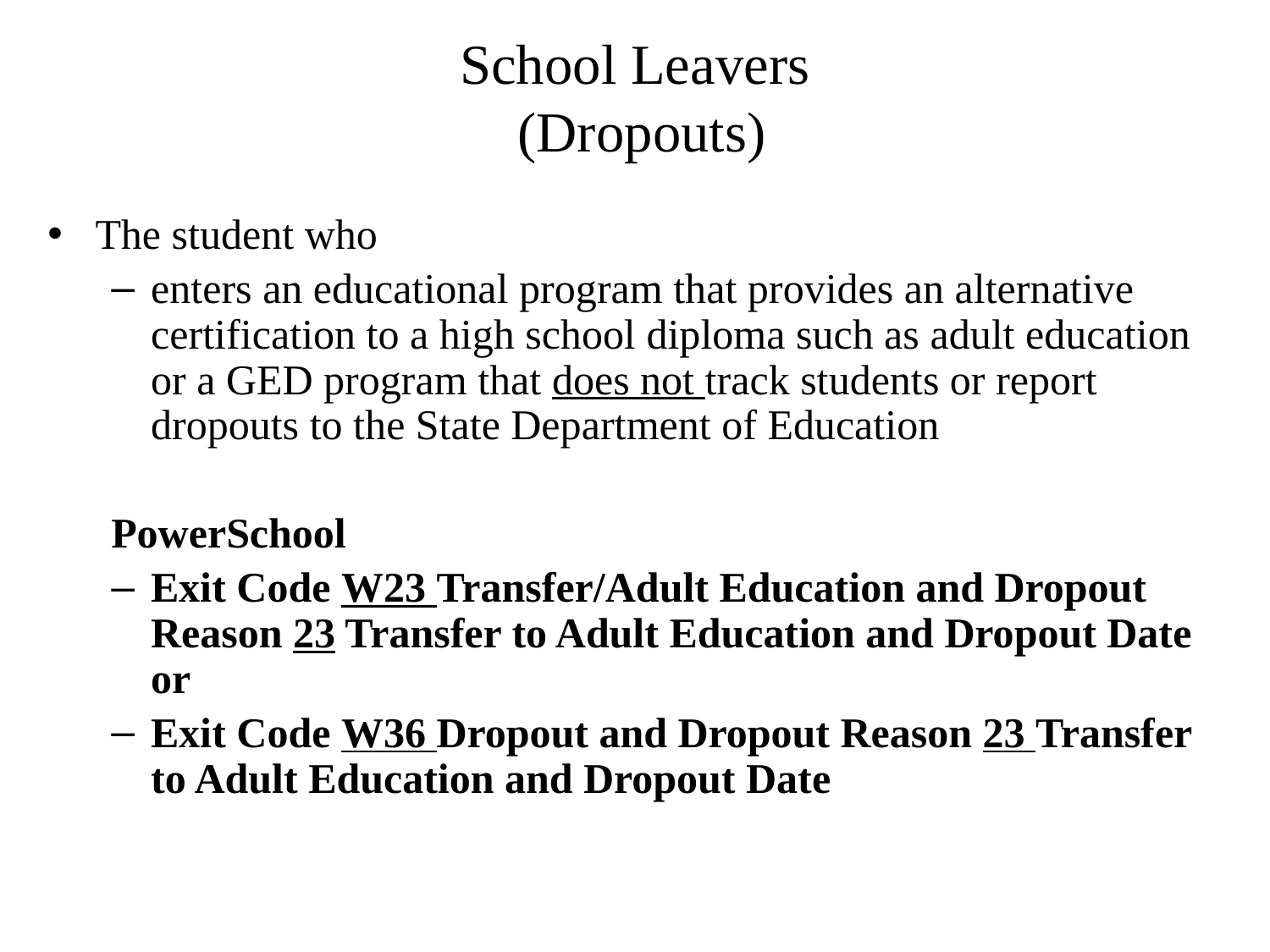

School Leavers
 (Dropouts)
The student who
enters an educational program that provides an alternative certification to a high school diploma such as adult education or a GED program that does not track students or report dropouts to the State Department of Education

PowerSchool
Exit Code W23 Transfer/Adult Education and Dropout Reason 23 Transfer to Adult Education and Dropout Date or
Exit Code W36 Dropout and Dropout Reason 23 Transfer to Adult Education and Dropout Date